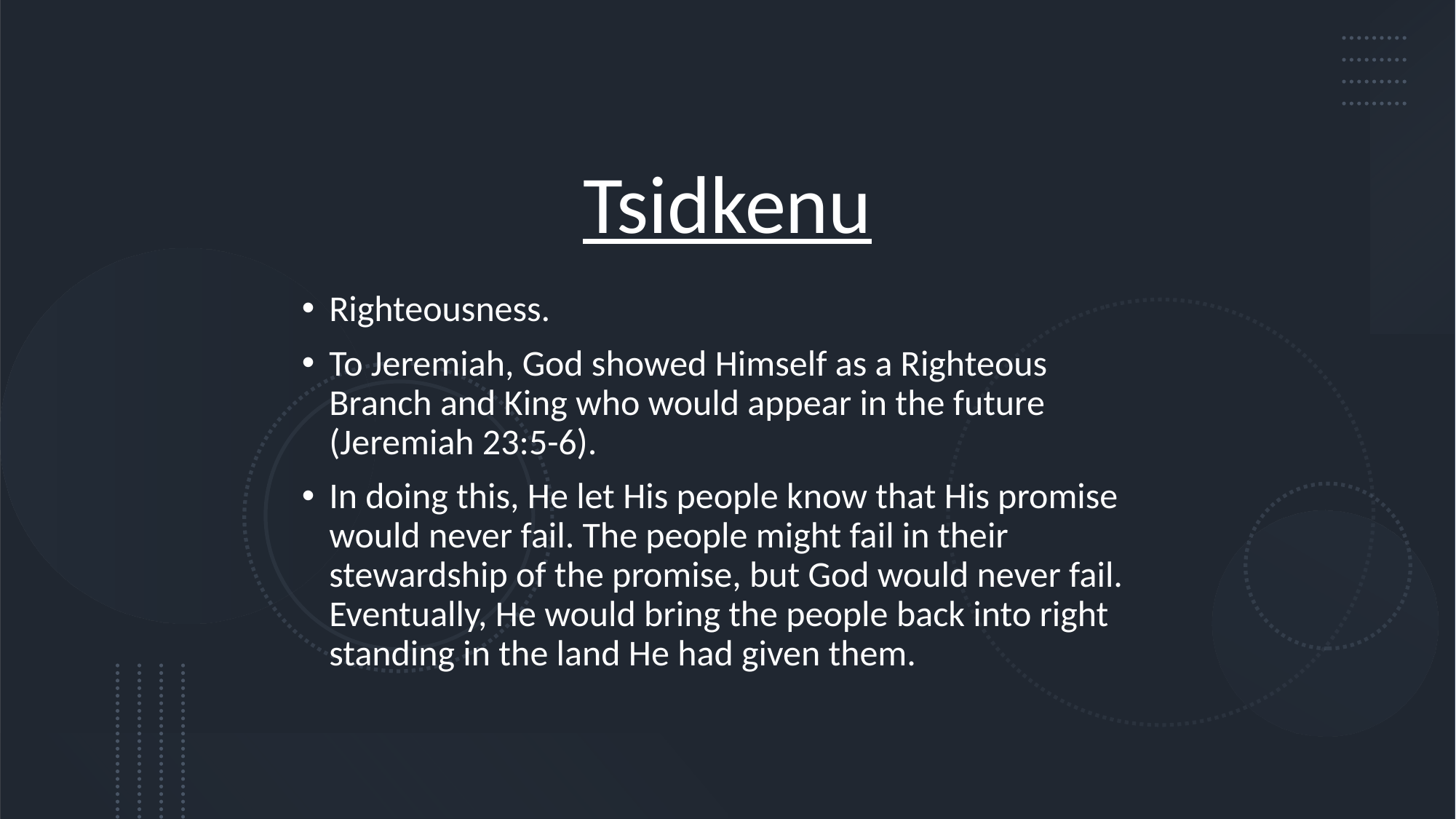

# Tsidkenu

Righteousness.
To Jeremiah, God showed Himself as a Righteous Branch and King who would appear in the future (Jeremiah 23:5-6).
In doing this, He let His people know that His promise would never fail. The people might fail in their stewardship of the promise, but God would never fail. Eventually, He would bring the people back into right standing in the land He had given them.